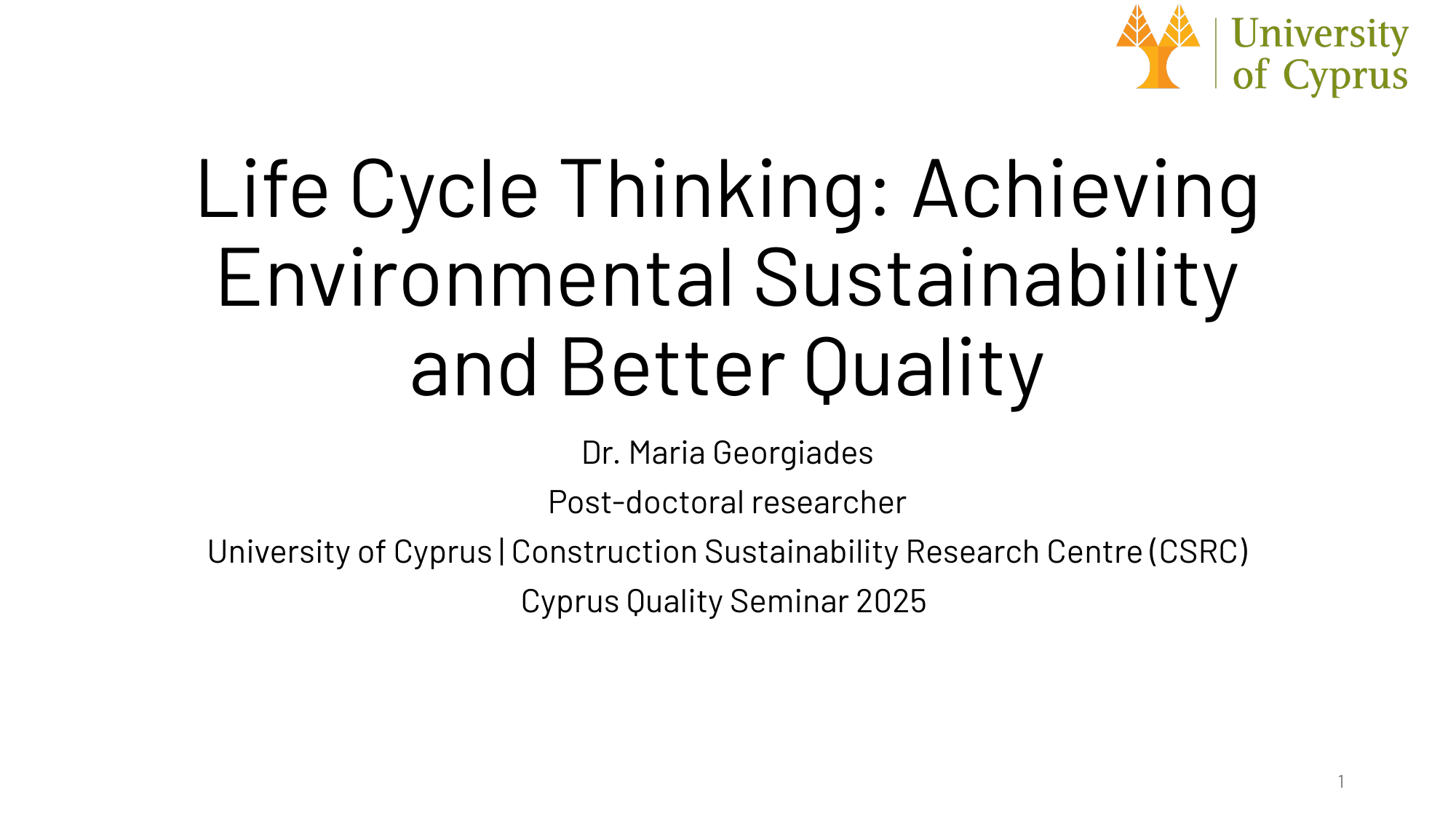

# Life Cycle Thinking: Achieving Environmental Sustainability and Better Quality
Dr. Maria Georgiades
Post-doctoral researcher
University of Cyprus | Construction Sustainability Research Centre (CSRC)
Cyprus Quality Seminar 2025
1